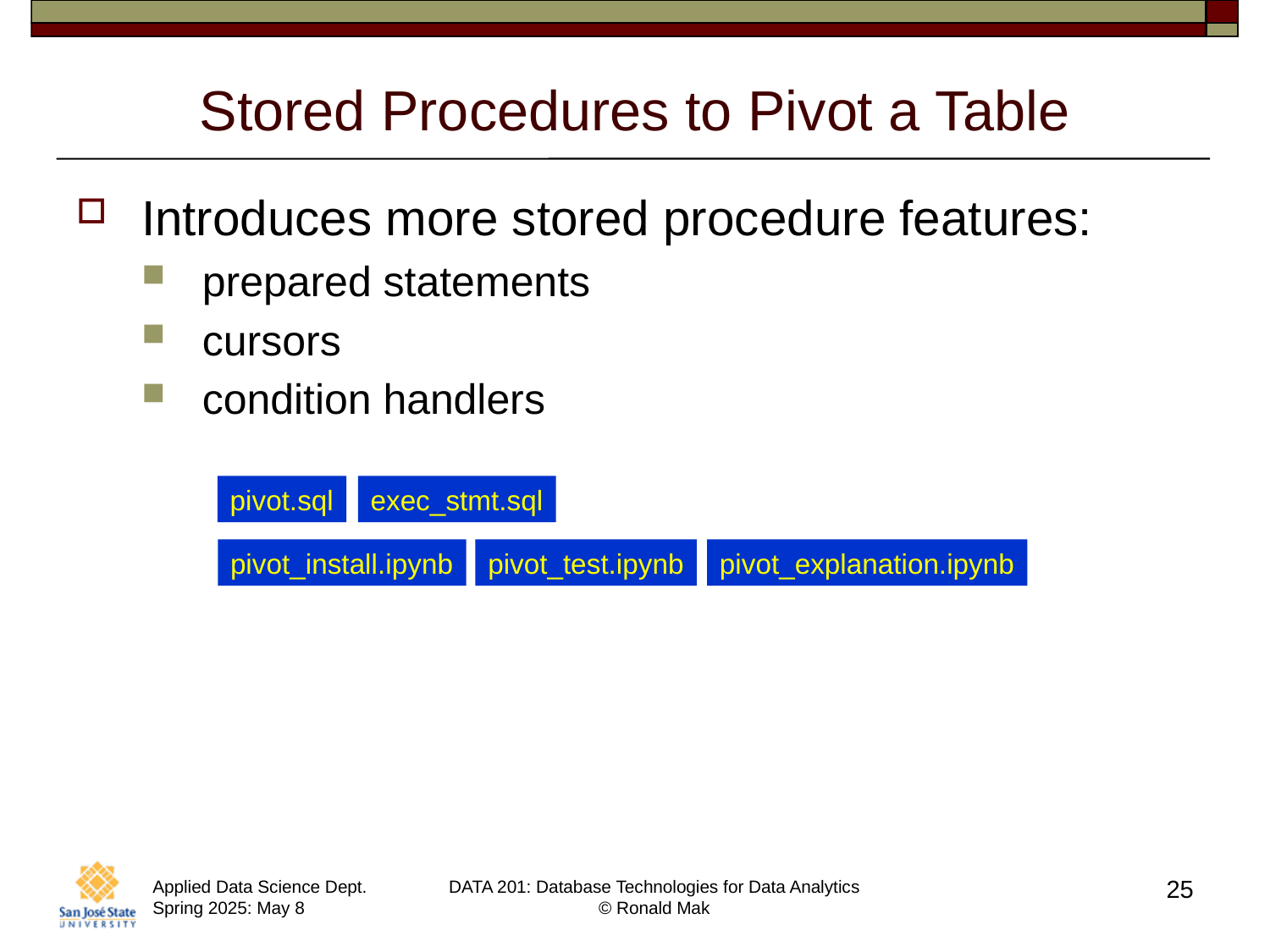

# Stored Procedures to Pivot a Table
Introduces more stored procedure features:
prepared statements
cursors
condition handlers
pivot.sql
exec_stmt.sql
pivot_install.ipynb
pivot_test.ipynb
pivot_explanation.ipynb
25